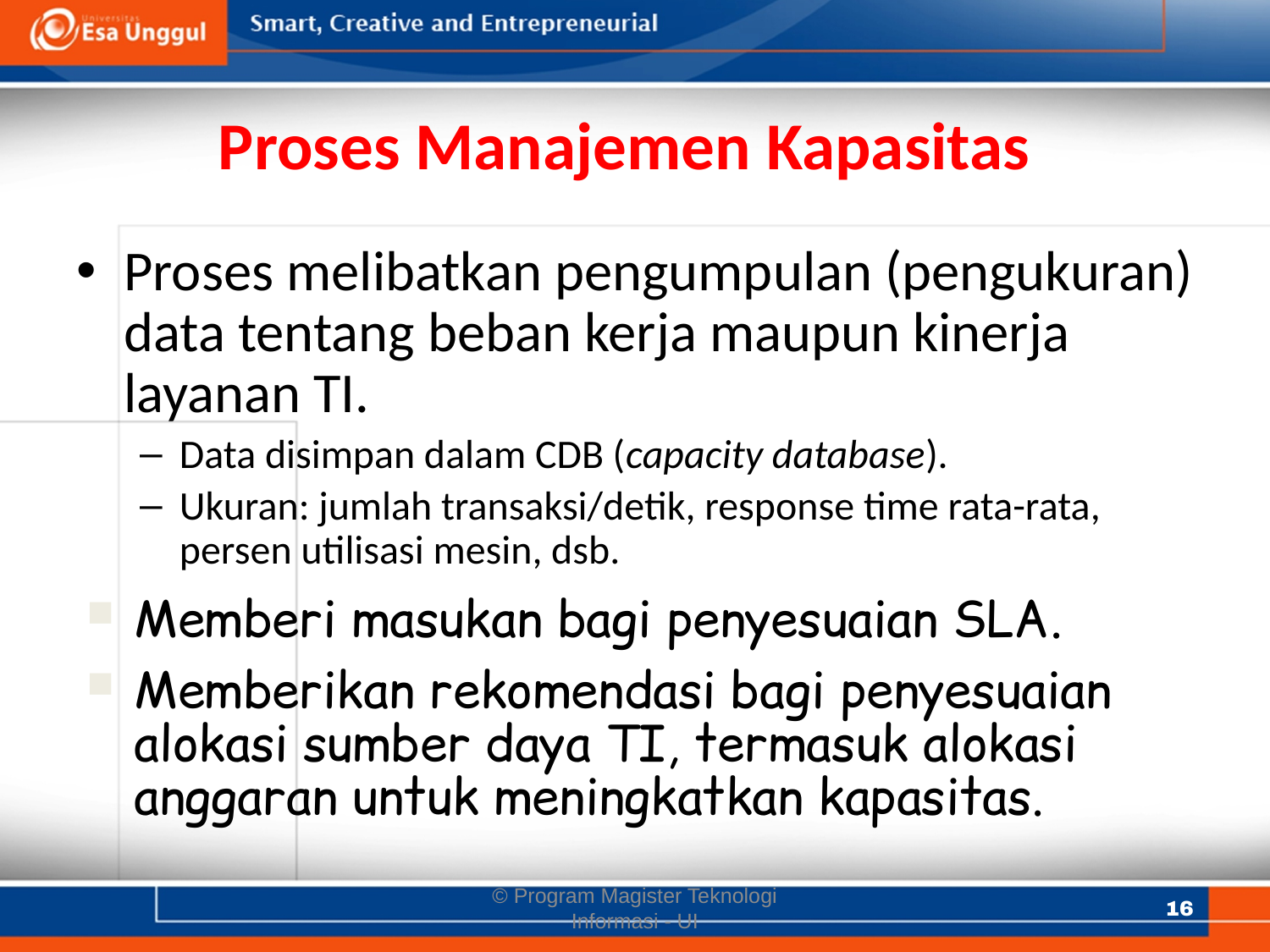

# Proses Manajemen Kapasitas
Proses melibatkan pengumpulan (pengukuran) data tentang beban kerja maupun kinerja layanan TI.
Data disimpan dalam CDB (capacity database).
Ukuran: jumlah transaksi/detik, response time rata-rata, persen utilisasi mesin, dsb.
Memberi masukan bagi penyesuaian SLA.
Memberikan rekomendasi bagi penyesuaian alokasi sumber daya TI, termasuk alokasi anggaran untuk meningkatkan kapasitas.
© Program Magister Teknologi Informasi - UI
16